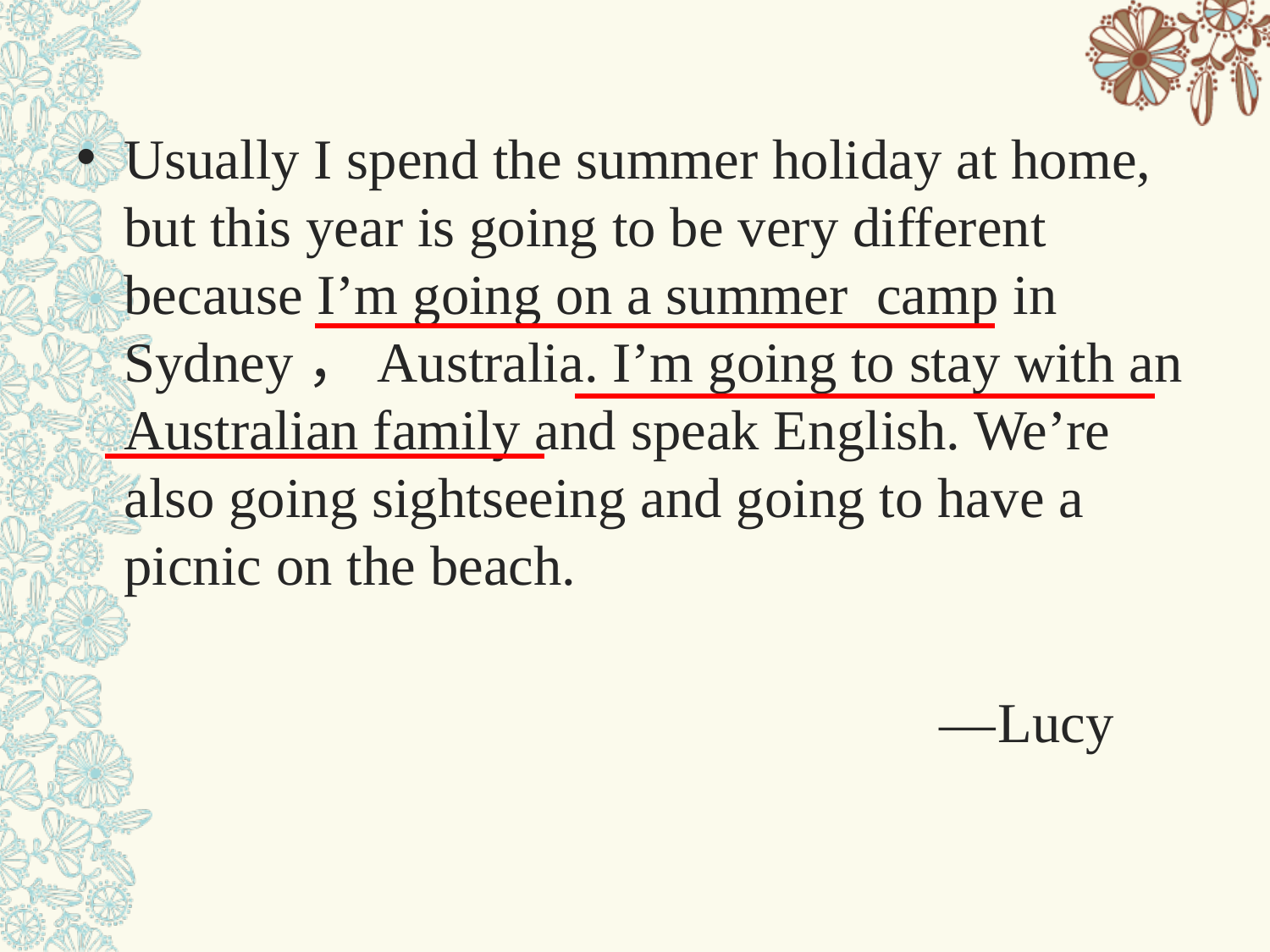

#
Usually I spend the summer holiday at home, but this year is going to be very different because I’m going on a summer  camp in Sydney，Australia. I’m going to stay with an Australian family and speak English. We’re also going sightseeing and going to have a picnic on the beach.

                                                             —Lucy